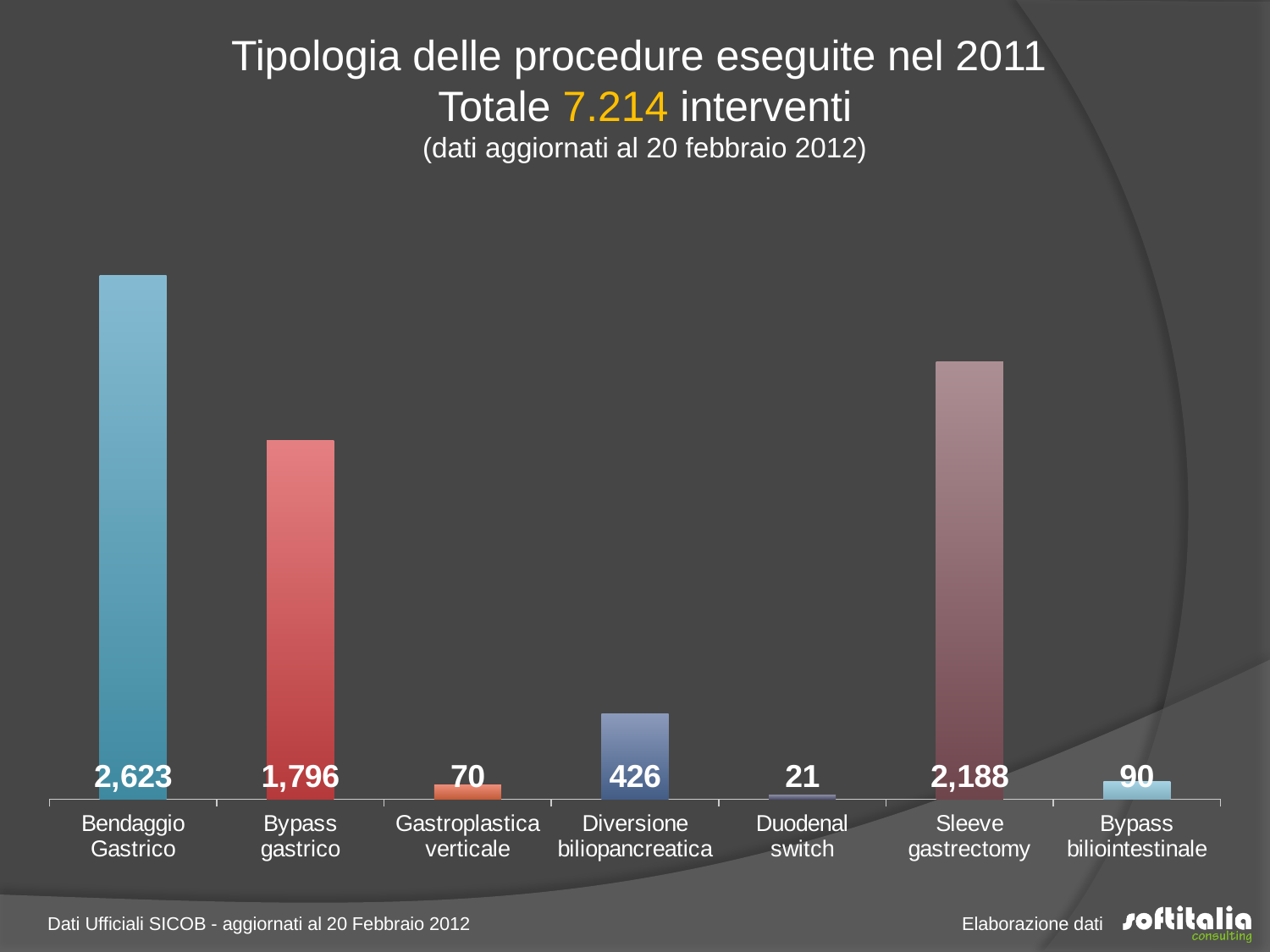

# Tipologia delle procedure eseguite nel 2011 Totale 7.214 interventi (dati aggiornati al 20 febbraio 2012)

### Chart

| Category |  |
|---|---|
| Bendaggio Gastrico | 2623.0 |
| Bypass gastrico | 1796.0 |
| Gastroplastica verticale | 70.0 |
| Diversione biliopancreatica | 426.0 |
| Duodenal switch | 21.0 |
| Sleeve gastrectomy | 2188.0 |
| Bypass biliointestinale | 90.0 |